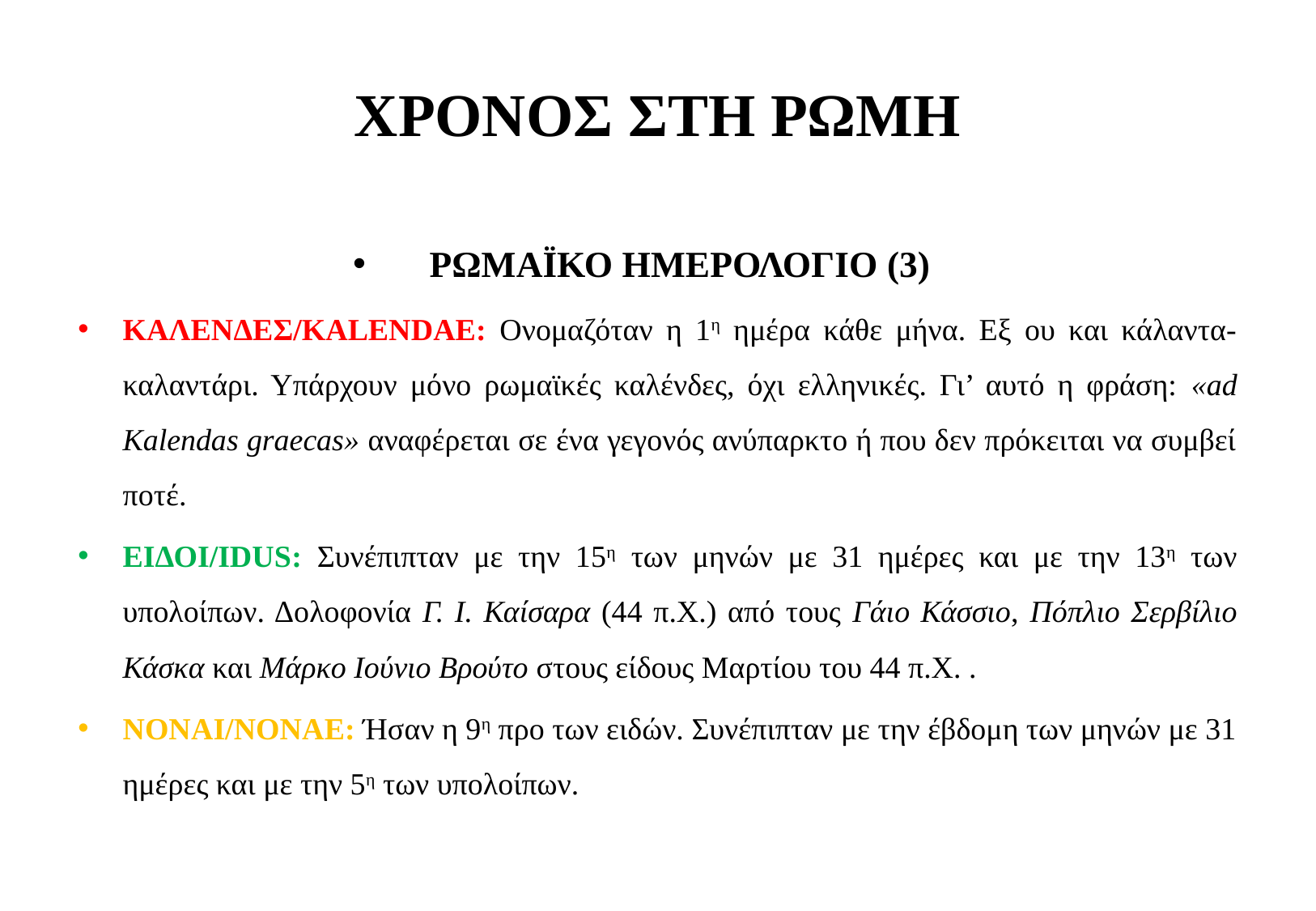

# ΧΡΟΝΟΣ ΣΤΗ ΡΩΜΗ
ΡΩΜΑΪΚΟ ΗΜΕΡΟΛΟΓΙΟ (3)
ΚΑΛΕΝΔΕΣ/KALENDAE: Ονομαζόταν η 1η ημέρα κάθε μήνα. Εξ ου και κάλαντα-καλαντάρι. Υπάρχουν μόνο ρωμαϊκές καλένδες, όχι ελληνικές. Γι’ αυτό η φράση: «ad Kalendas graecas» αναφέρεται σε ένα γεγονός ανύπαρκτο ή που δεν πρόκειται να συμβεί ποτέ.
ΕΙΔΟΙ/IDUS: Συνέπιπταν με την 15η των μηνών με 31 ημέρες και με την 13η των υπολοίπων. Δολοφονία Γ. Ι. Καίσαρα (44 π.Χ.) από τους Γάιο Κάσσιο, Πόπλιο Σερβίλιο Κάσκα και Μάρκο Ιούνιο Βρούτο στους είδους Μαρτίου του 44 π.Χ. .
ΝΟΝΑΙ/NONAΕ: Ήσαν η 9η προ των ειδών. Συνέπιπταν με την έβδομη των μηνών με 31 ημέρες και με την 5η των υπολοίπων.